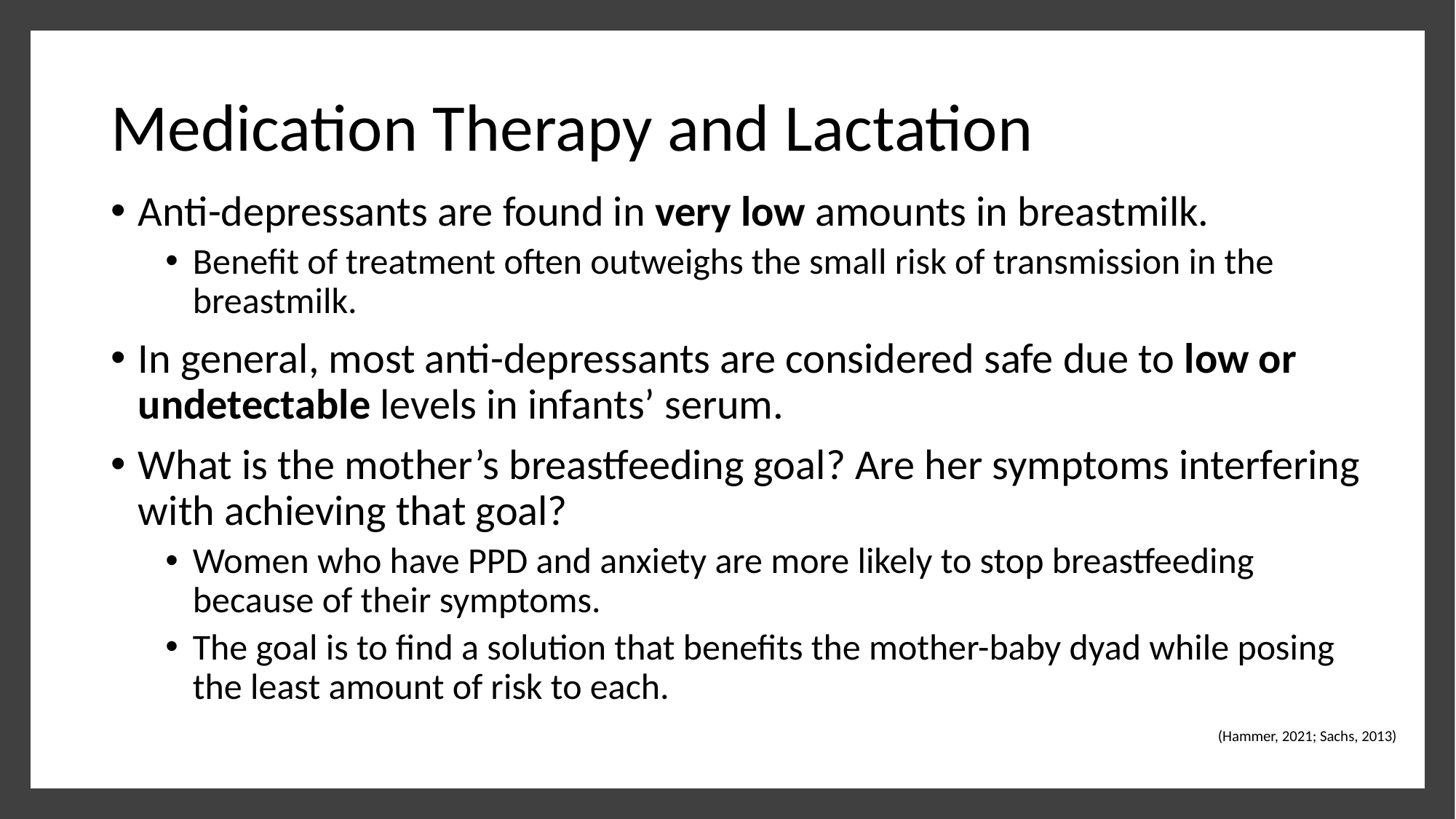

# Medication Therapy and Lactation
Anti-depressants are found in very low amounts in breastmilk.
Benefit of treatment often outweighs the small risk of transmission in the breastmilk.
In general, most anti-depressants are considered safe due to low or undetectable levels in infants’ serum.
What is the mother’s breastfeeding goal? Are her symptoms interfering with achieving that goal?
Women who have PPD and anxiety are more likely to stop breastfeeding because of their symptoms.
The goal is to find a solution that benefits the mother-baby dyad while posing the least amount of risk to each.

(Hammer, 2021; Sachs, 2013)